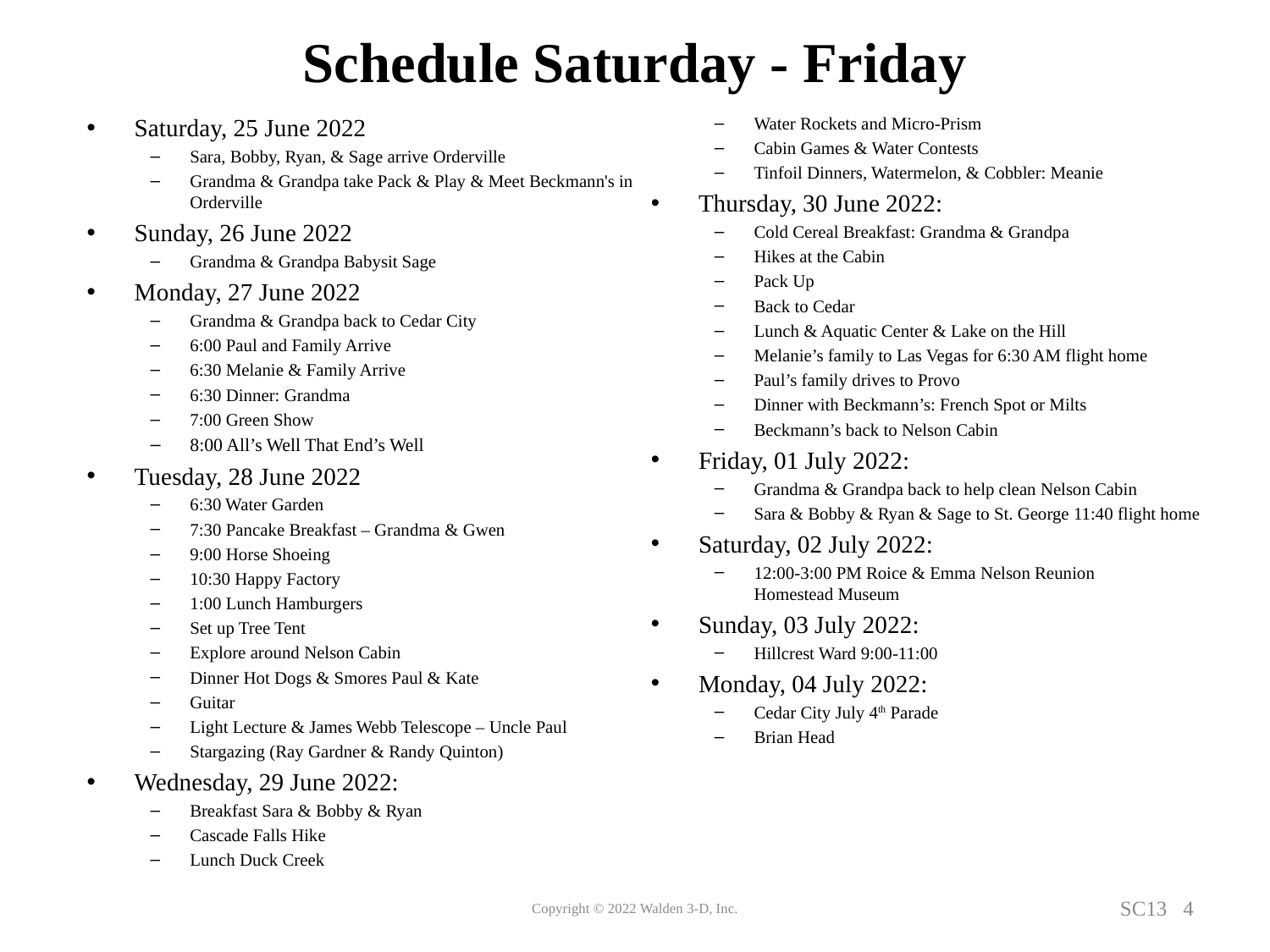

# Schedule Saturday - Friday
Saturday, 25 June 2022
Sara, Bobby, Ryan, & Sage arrive Orderville
Grandma & Grandpa take Pack & Play & Meet Beckmann's in Orderville
Sunday, 26 June 2022
Grandma & Grandpa Babysit Sage
Monday, 27 June 2022
Grandma & Grandpa back to Cedar City
6:00 Paul and Family Arrive
6:30 Melanie & Family Arrive
6:30 Dinner: Grandma
7:00 Green Show
8:00 All’s Well That End’s Well
Tuesday, 28 June 2022
6:30 Water Garden
7:30 Pancake Breakfast – Grandma & Gwen
9:00 Horse Shoeing
10:30 Happy Factory
1:00 Lunch Hamburgers
Set up Tree Tent
Explore around Nelson Cabin
Dinner Hot Dogs & Smores Paul & Kate
Guitar
Light Lecture & James Webb Telescope – Uncle Paul
Stargazing (Ray Gardner & Randy Quinton)
Wednesday, 29 June 2022:
Breakfast Sara & Bobby & Ryan
Cascade Falls Hike
Lunch Duck Creek
Water Rockets and Micro-Prism
Cabin Games & Water Contests
Tinfoil Dinners, Watermelon, & Cobbler: Meanie
Thursday, 30 June 2022:
Cold Cereal Breakfast: Grandma & Grandpa
Hikes at the Cabin
Pack Up
Back to Cedar
Lunch & Aquatic Center & Lake on the Hill
Melanie’s family to Las Vegas for 6:30 AM flight home
Paul’s family drives to Provo
Dinner with Beckmann’s: French Spot or Milts
Beckmann’s back to Nelson Cabin
Friday, 01 July 2022:
Grandma & Grandpa back to help clean Nelson Cabin
Sara & Bobby & Ryan & Sage to St. George 11:40 flight home
Saturday, 02 July 2022:
12:00-3:00 PM Roice & Emma Nelson Reunion          Homestead Museum
Sunday, 03 July 2022:
Hillcrest Ward 9:00-11:00
Monday, 04 July 2022:
Cedar City July 4th Parade
Brian Head
Copyright © 2022 Walden 3-D, Inc.
SC13   4